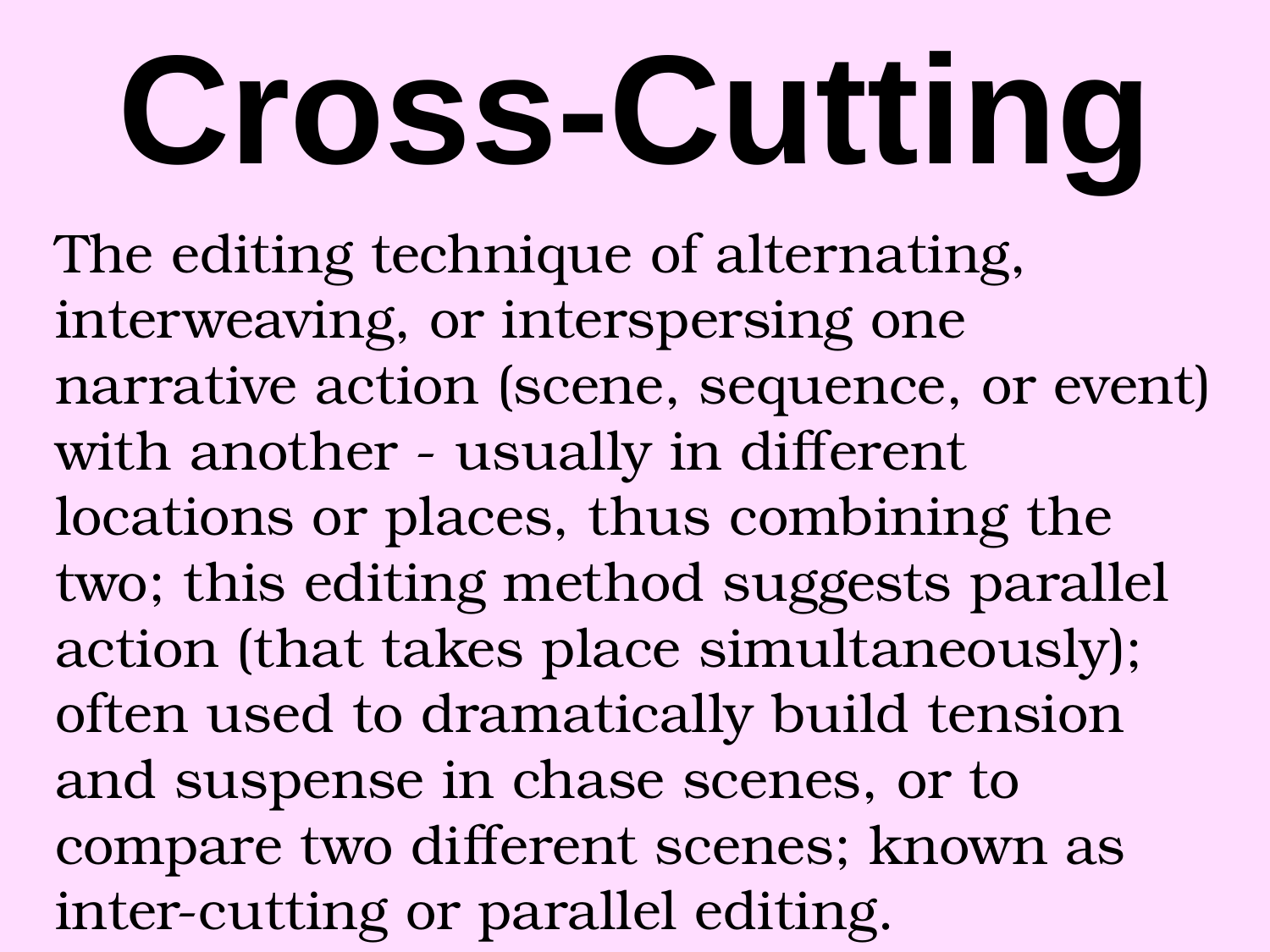

# Cross-Cutting
The editing technique of alternating, interweaving, or interspersing one narrative action (scene, sequence, or event) with another - usually in different locations or places, thus combining the two; this editing method suggests parallel action (that takes place simultaneously); often used to dramatically build tension and suspense in chase scenes, or to compare two different scenes; known as inter-cutting or parallel editing.